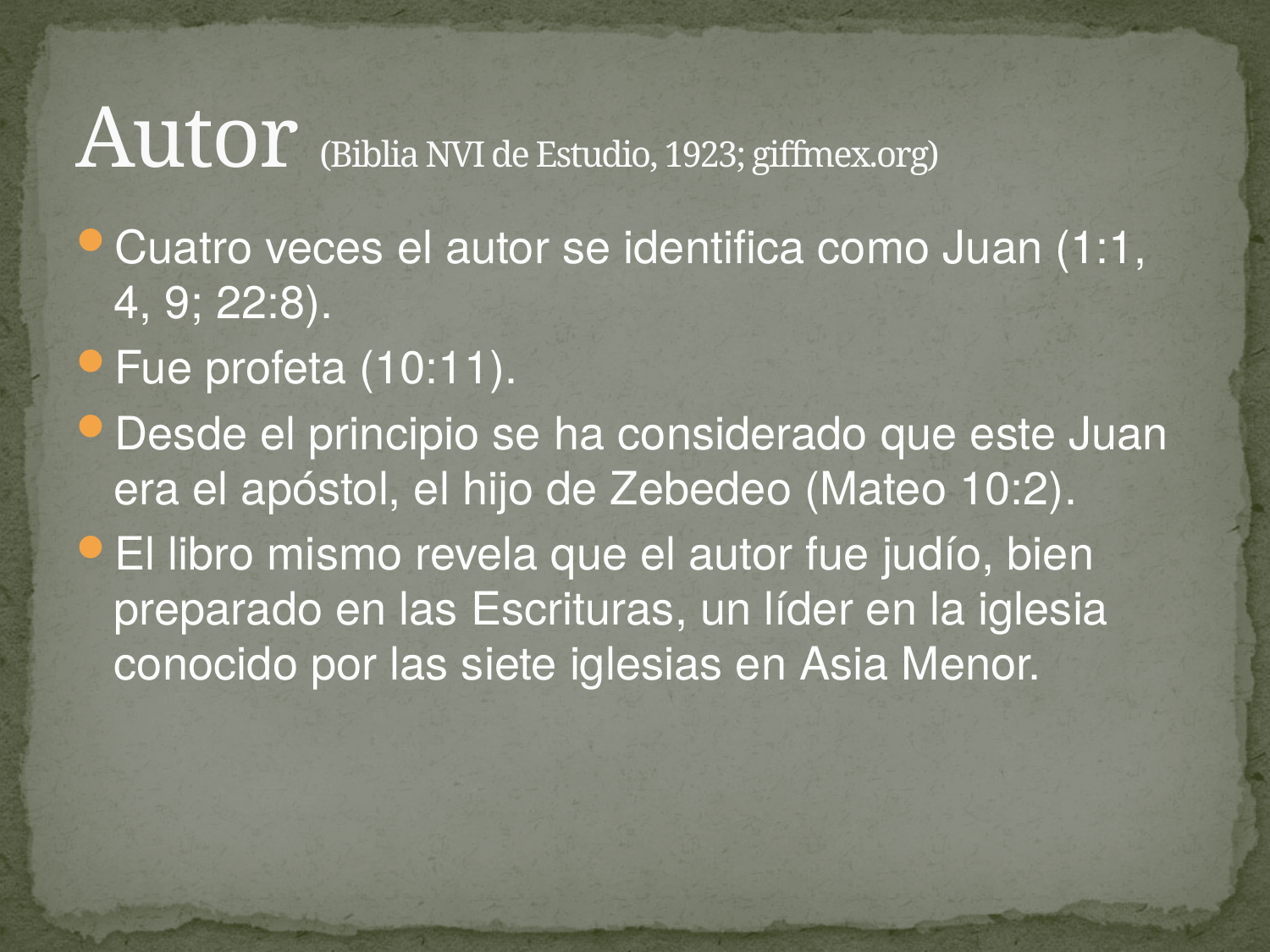

# Autor (Biblia NVI de Estudio, 1923; giffmex.org)
Cuatro veces el autor se identifica como Juan (1:1, 4, 9; 22:8).
Fue profeta (10:11).
Desde el principio se ha considerado que este Juan era el apóstol, el hijo de Zebedeo (Mateo 10:2).
El libro mismo revela que el autor fue judío, bien preparado en las Escrituras, un líder en la iglesia conocido por las siete iglesias en Asia Menor.